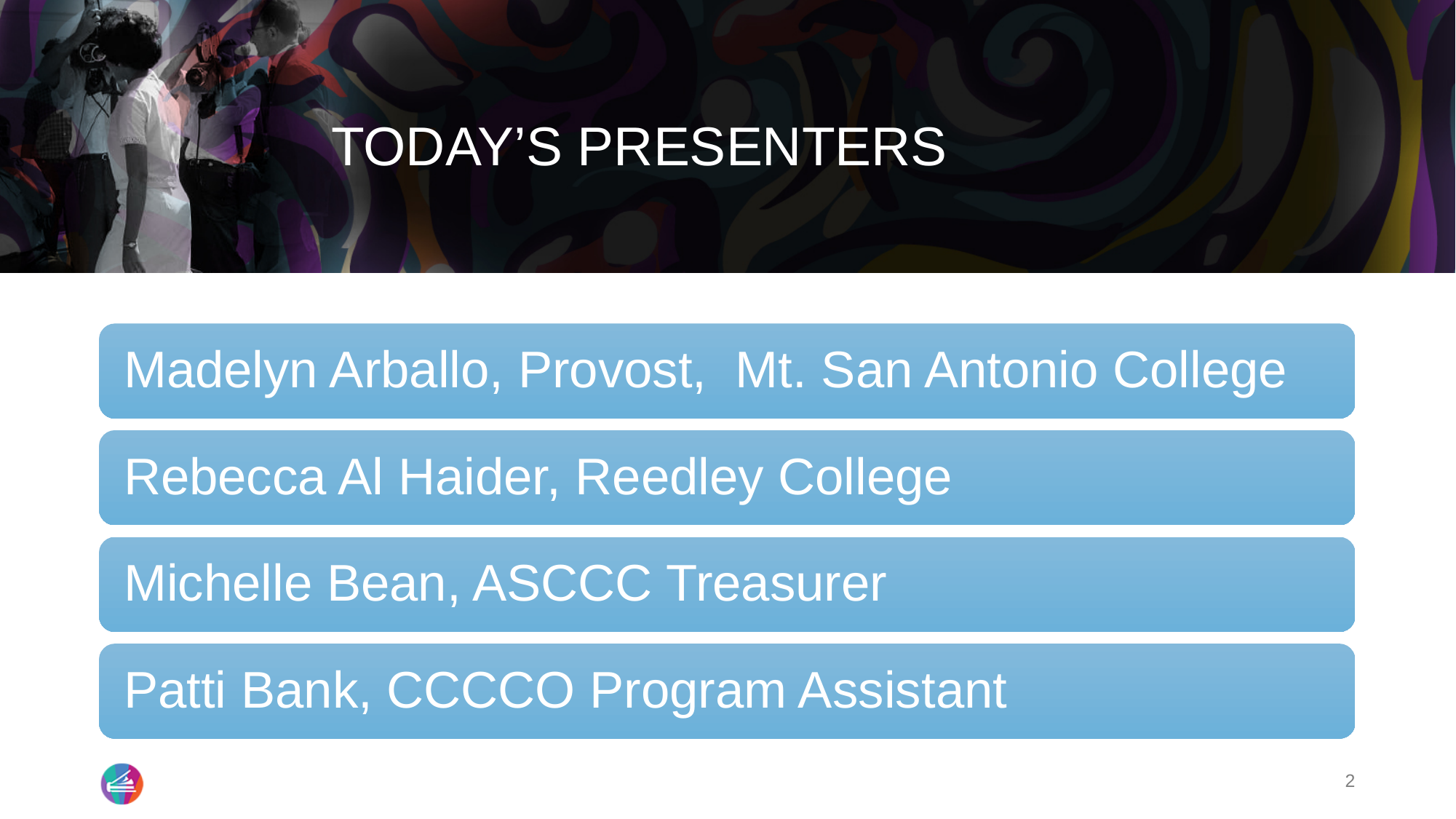

# TODAY’S PRESENTERS
Madelyn Arballo, Provost,  Mt. San Antonio College
Rebecca Al Haider, Reedley College
Michelle Bean, ASCCC Treasurer
Patti Bank, CCCCO Program Assistant
2